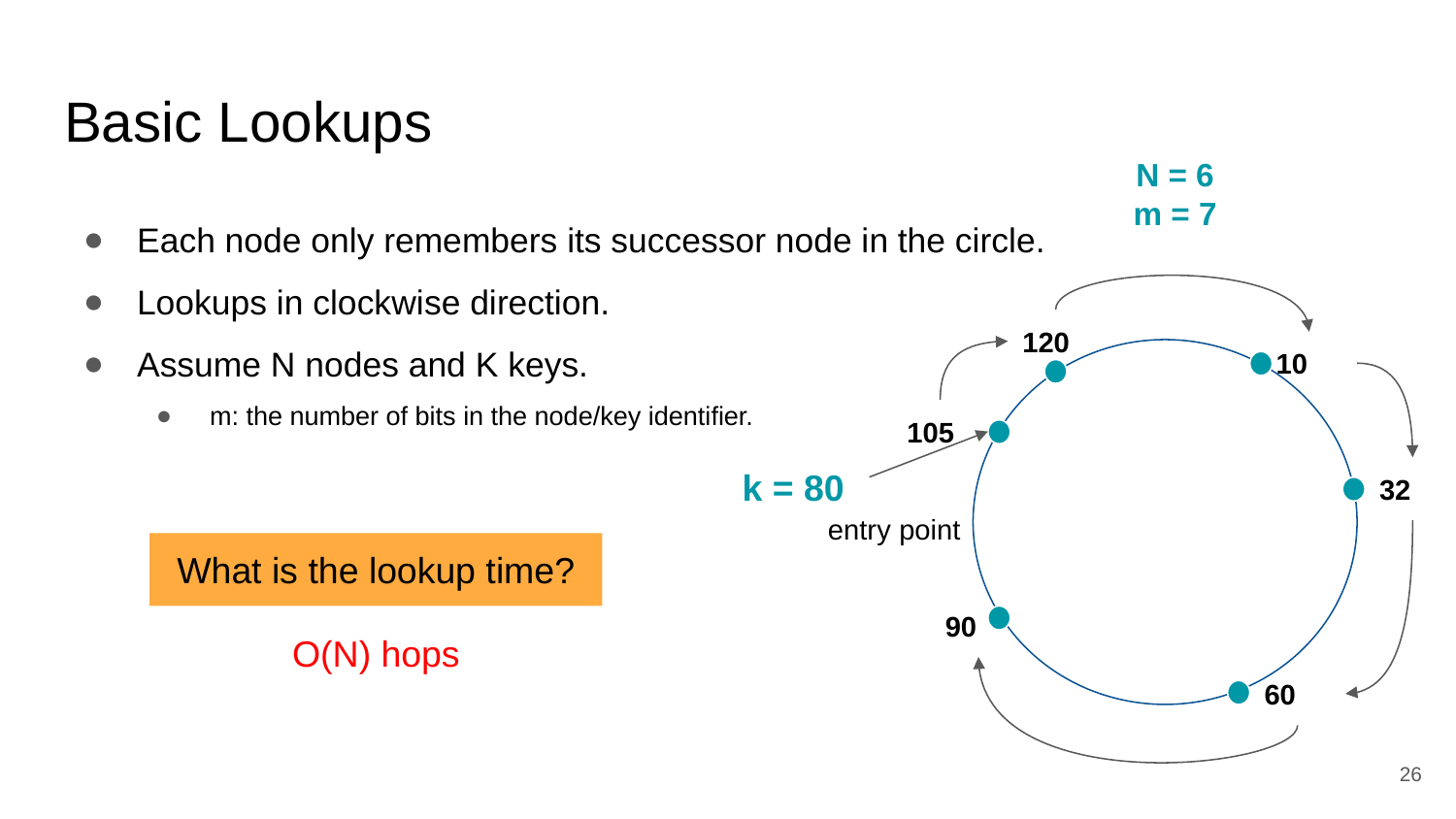

# Basic Lookups
N = 6
m = 7
120
10

105

32

90

60

Each node only remembers its successor node in the circle.
Lookups in clockwise direction.
Assume N nodes and K keys.
m: the number of bits in the node/key identifier.
k = 80
entry point
What is the lookup time?
O(N) hops
26